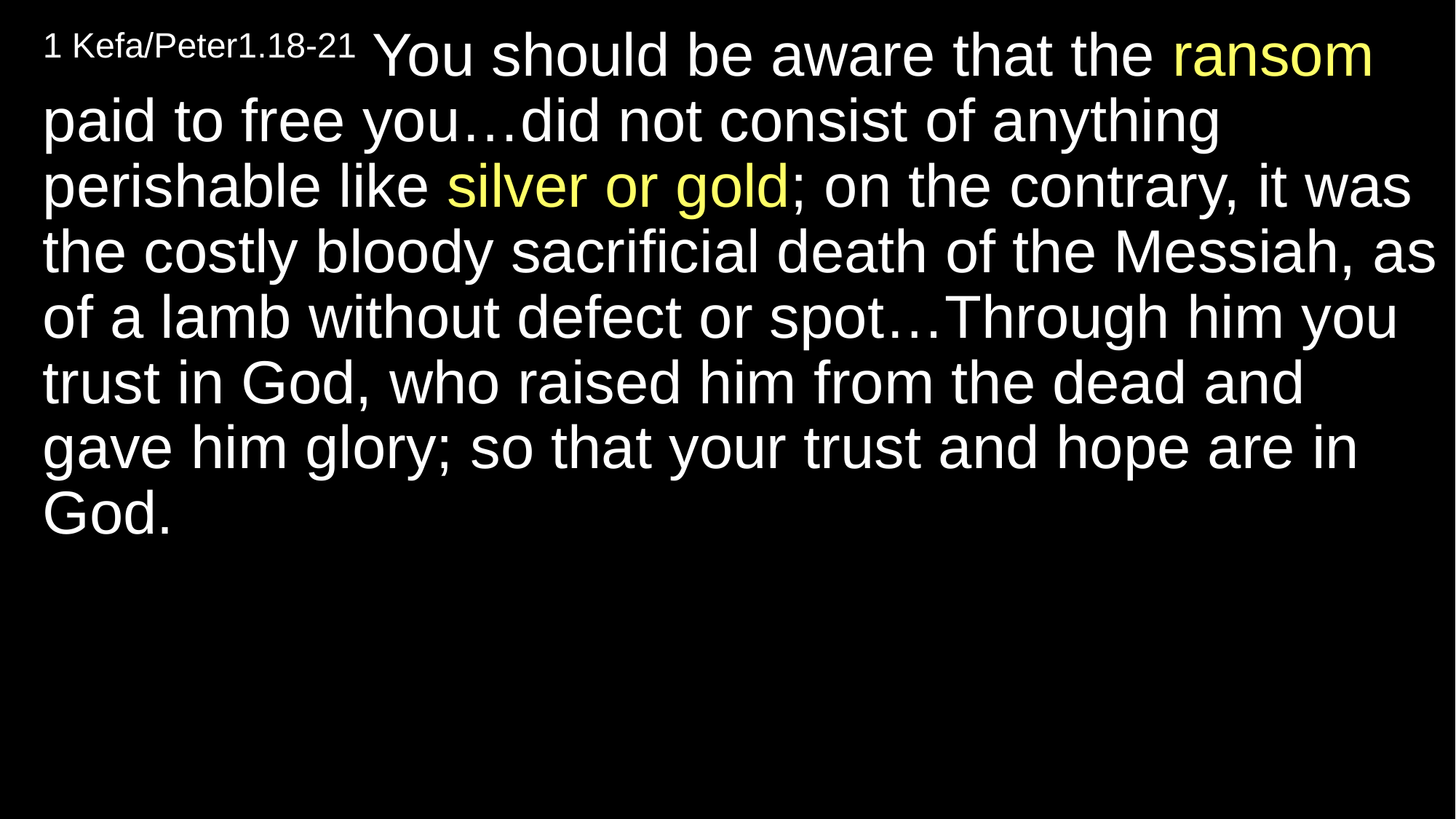

1 Kefa/Peter1.18-21 You should be aware that the ransom paid to free you…did not consist of anything perishable like silver or gold; on the contrary, it was the costly bloody sacrificial death of the Messiah, as of a lamb without defect or spot…Through him you trust in God, who raised him from the dead and gave him glory; so that your trust and hope are in God.